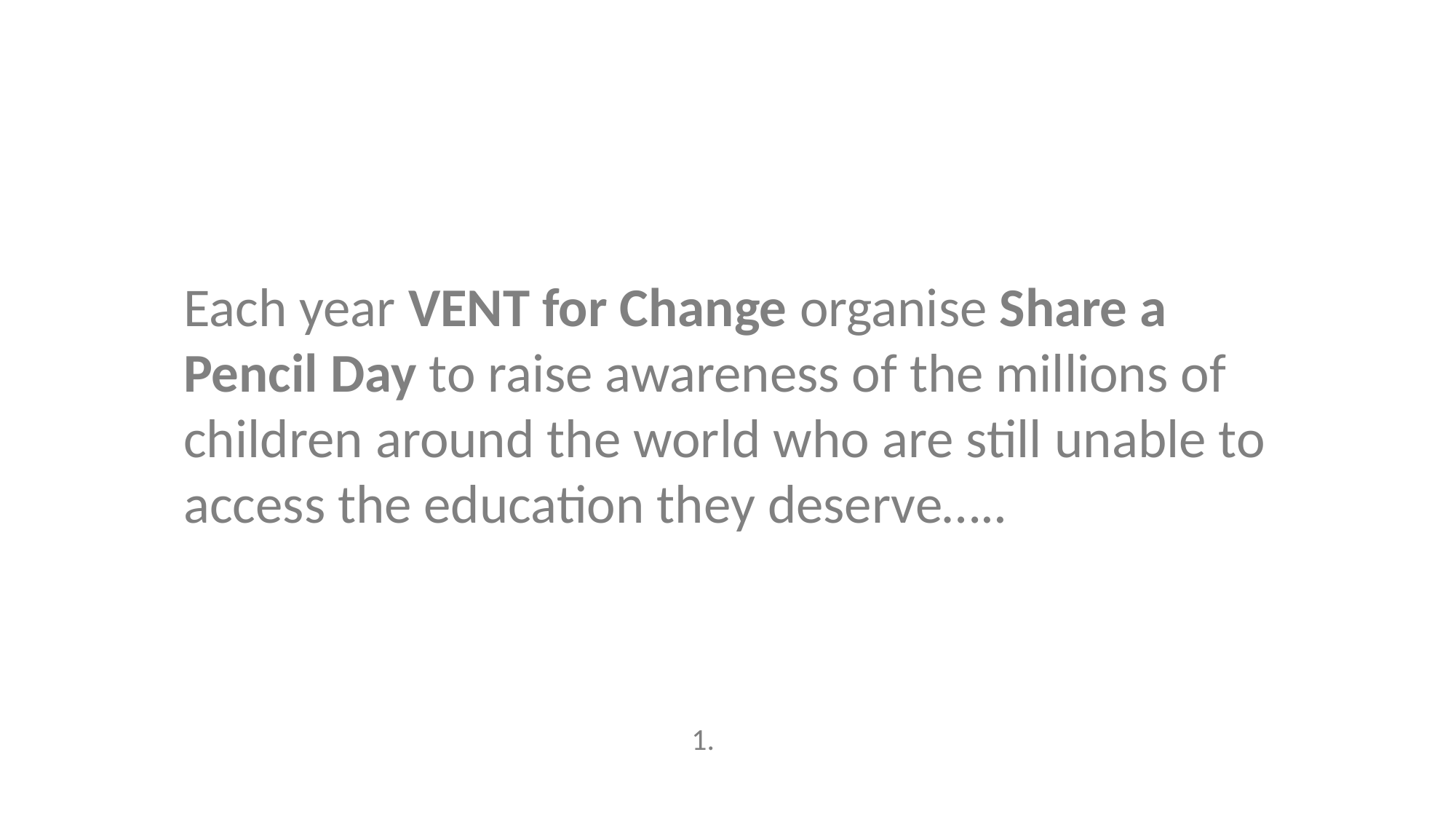

Each year VENT for Change organise Share a Pencil Day to raise awareness of the millions of children around the world who are still unable to access the education they deserve…..

1.